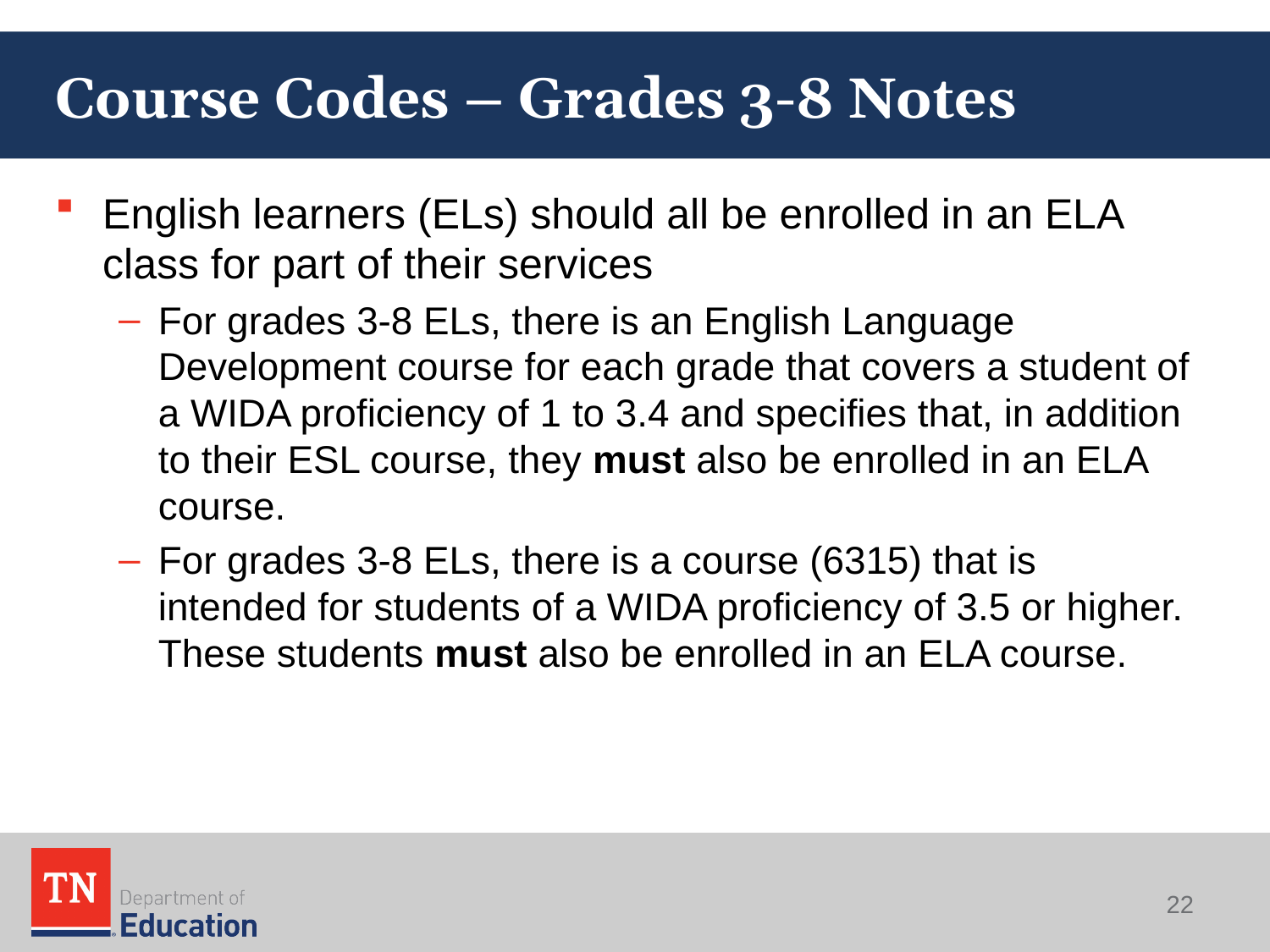

# Course Codes – Grades 3-8 Notes
English learners (ELs) should all be enrolled in an ELA class for part of their services
For grades 3-8 ELs, there is an English Language Development course for each grade that covers a student of a WIDA proficiency of 1 to 3.4 and specifies that, in addition to their ESL course, they must also be enrolled in an ELA course.
For grades 3-8 ELs, there is a course (6315) that is intended for students of a WIDA proficiency of 3.5 or higher. These students must also be enrolled in an ELA course.

22